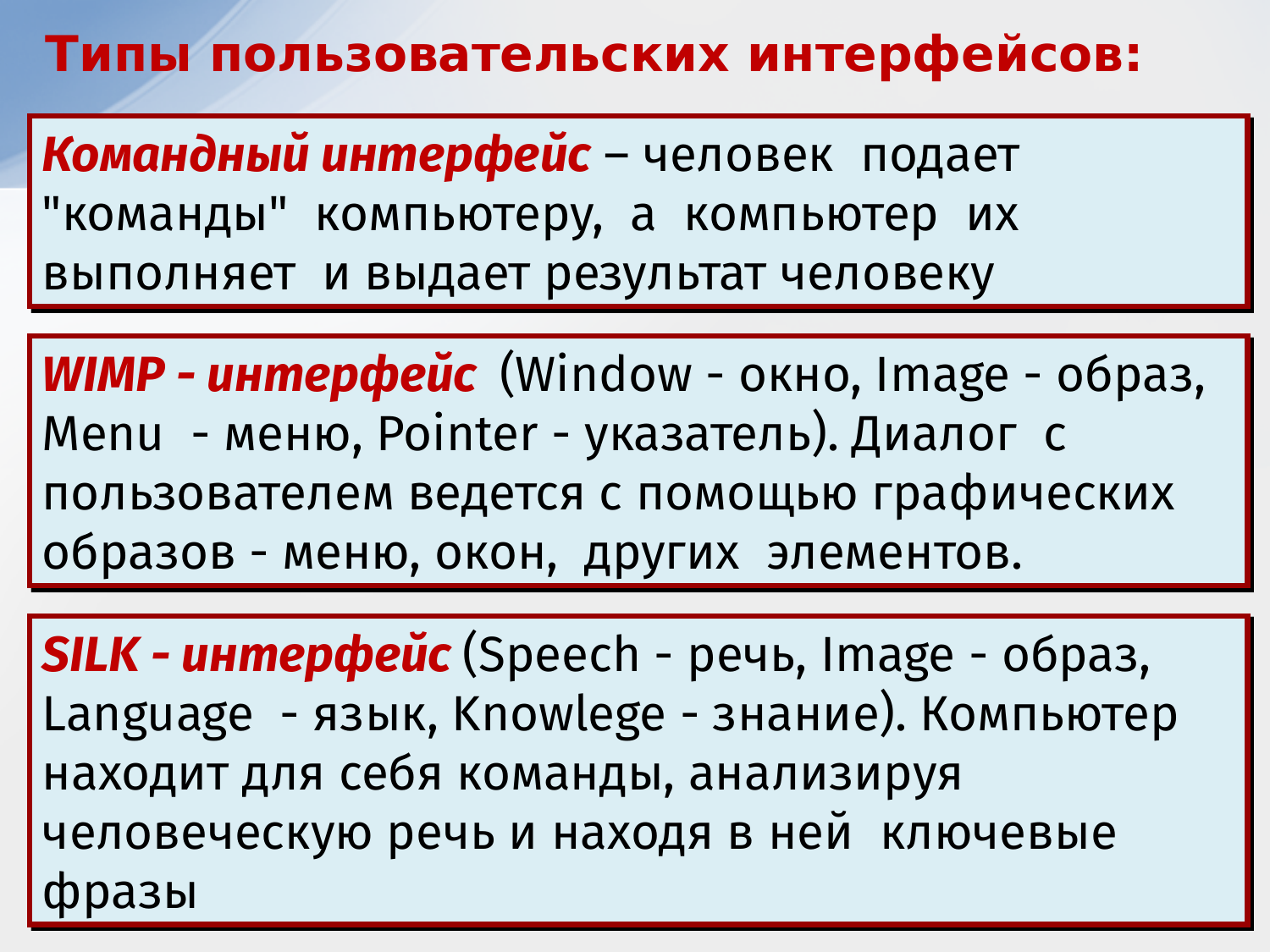

Типы пользовательских интерфейсов:
Командный интерфейс – человек  подает  "команды"  компьютеру,  а  компьютер  их  выполняет  и выдает результат человеку
WIMP - интерфейс  (Window - окно, Image - образ, Menu  - меню, Pointer - указатель). Диалог  с пользователем ведется с помощью графических образов - меню, окон,  других  элементов.
SILK - интерфейс (Speech - речь, Image - образ, Language  - язык, Knowlege - знание). Компьютер находит для себя команды, анализируя человеческую речь и находя в ней  ключевые  фразы